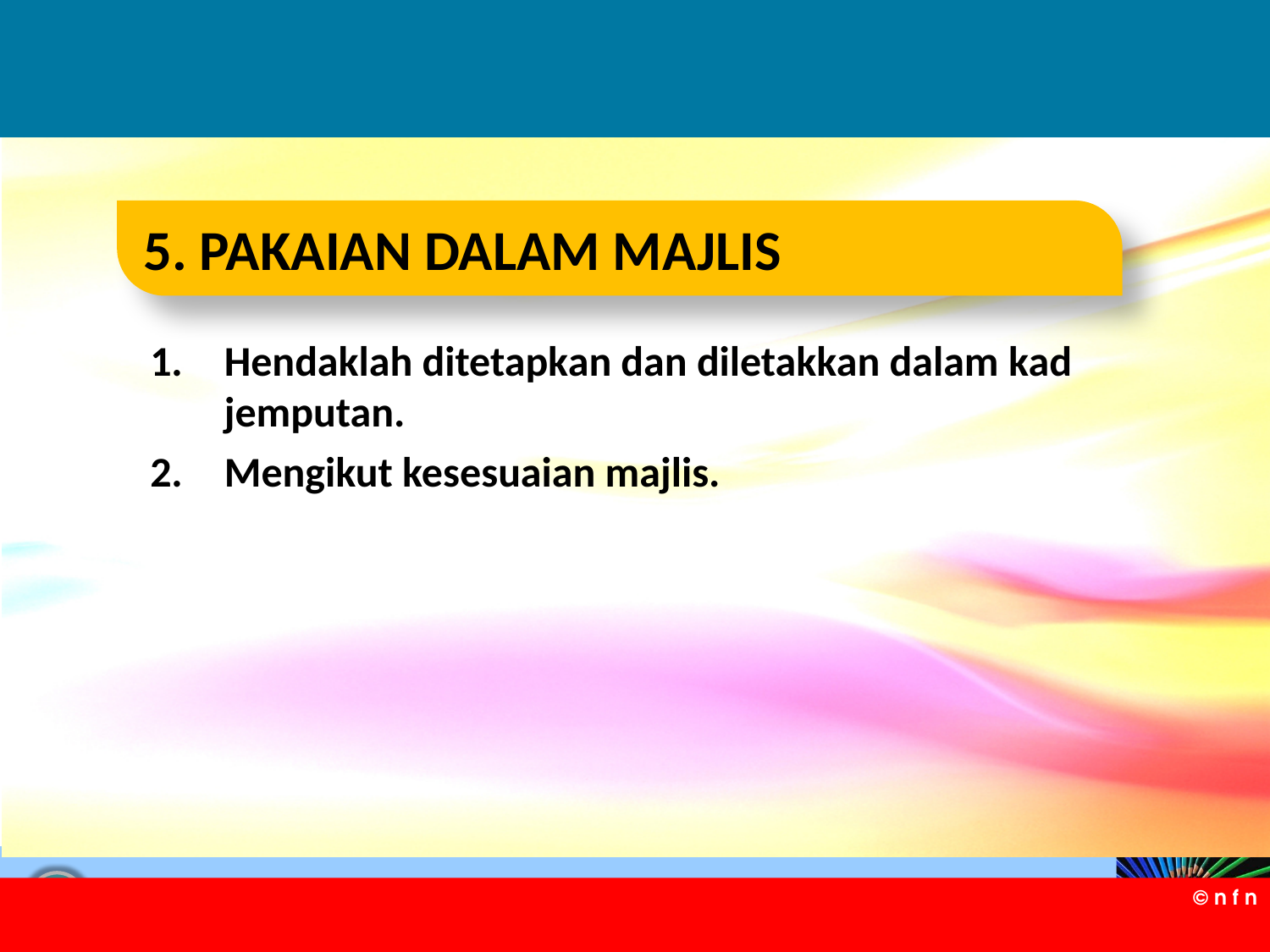

5. PAKAIAN DALAM MAJLIS
Hendaklah ditetapkan dan diletakkan dalam kad jemputan.
Mengikut kesesuaian majlis.

© n f n